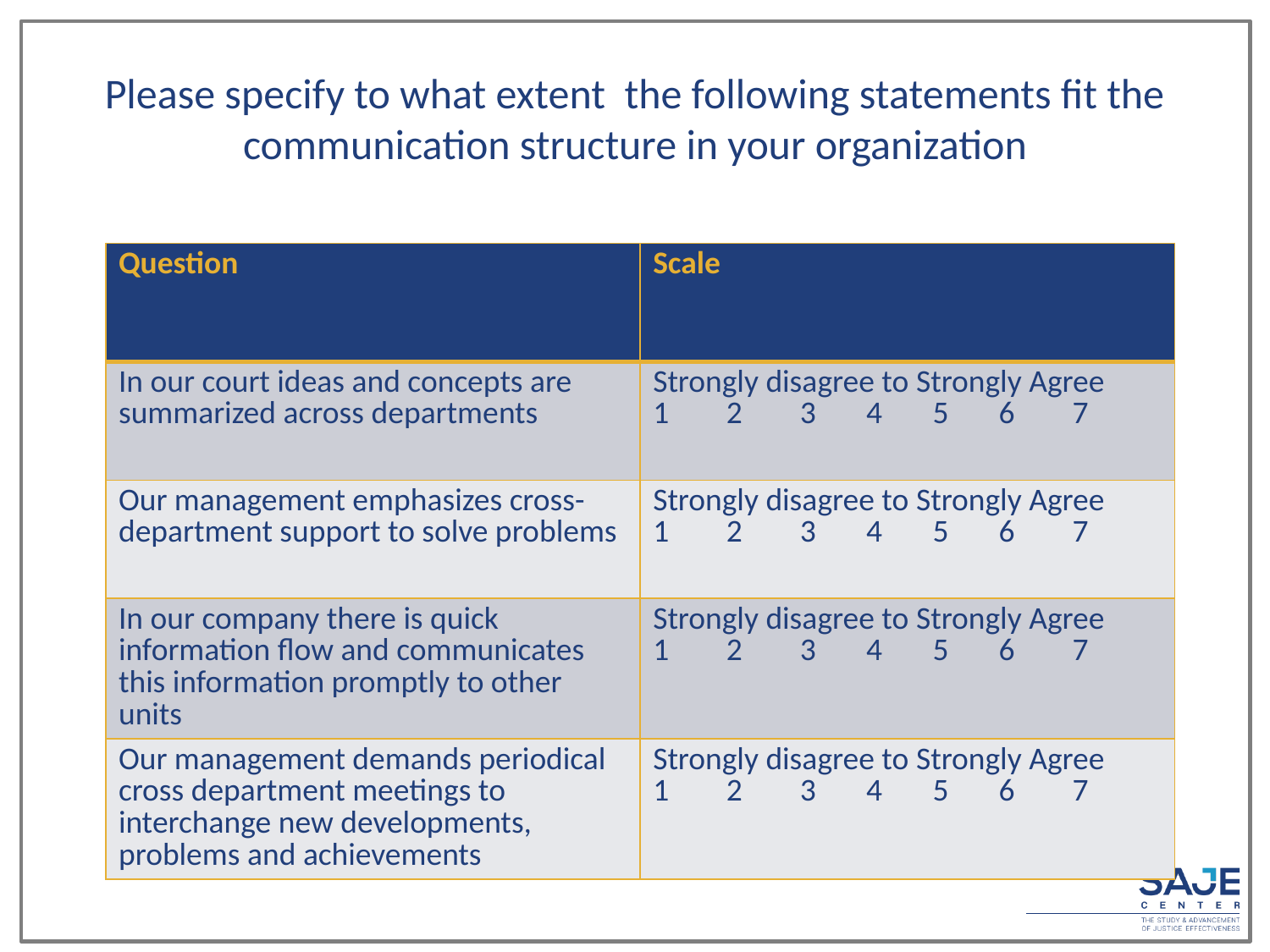

# Please specify to what extent  the following statements fit the communication structure in your organization
| Question | Scale |
| --- | --- |
| In our court ideas and concepts are summarized across departments | Strongly disagree to Strongly Agree 1 2 3 4 5 6 7 |
| Our management emphasizes cross-department support to solve problems | Strongly disagree to Strongly Agree 1 2 3 4 5 6 7 |
| In our company there is quick information flow and communicates this information promptly to other units | Strongly disagree to Strongly Agree 1 2 3 4 5 6 7 |
| Our management demands periodical cross department meetings to interchange new developments, problems and achievements | Strongly disagree to Strongly Agree 1 2 3 4 5 6 7 |